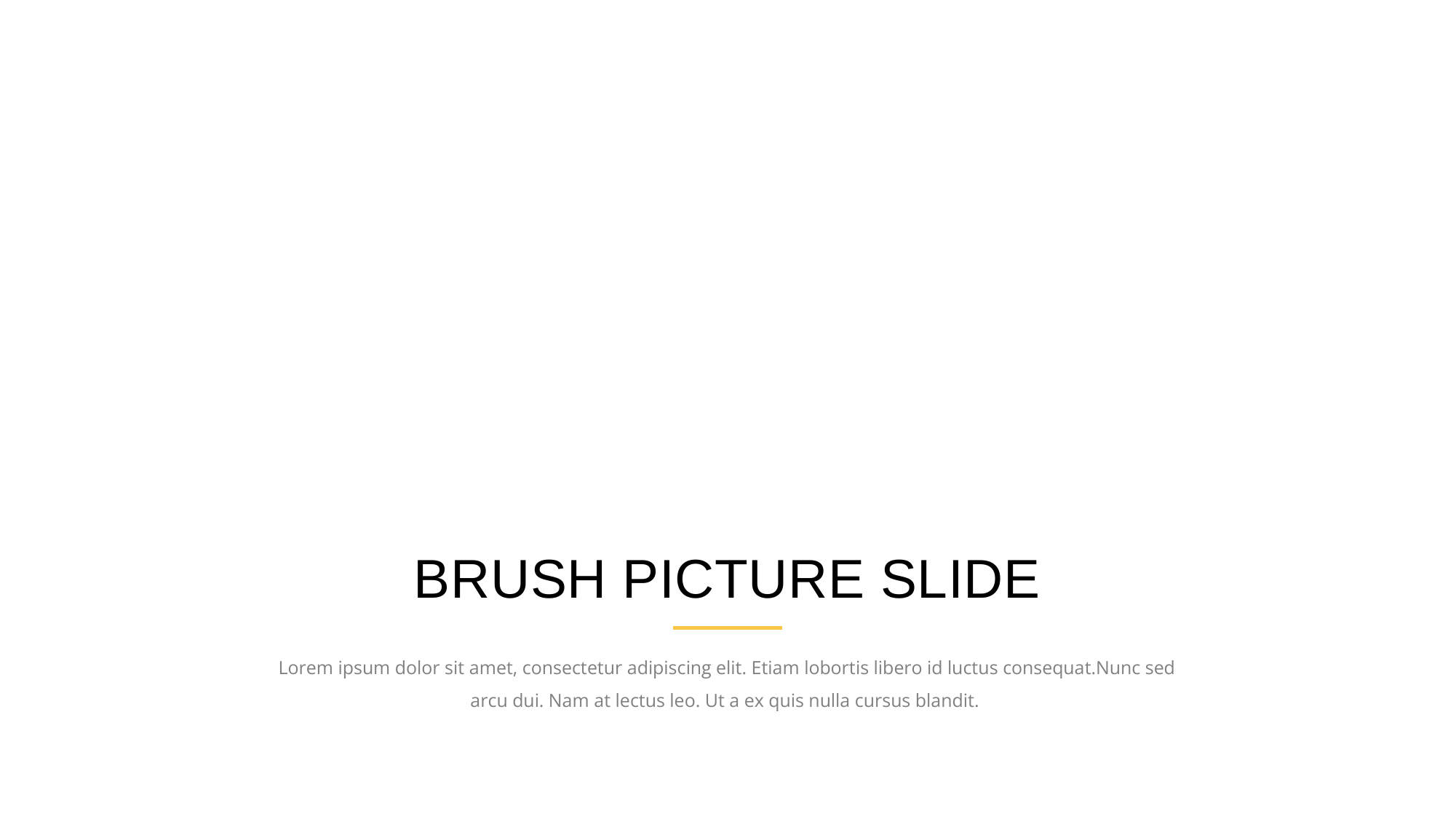

BRUSH PICTURE SLIDE
Lorem ipsum dolor sit amet, consectetur adipiscing elit. Etiam lobortis libero id luctus consequat.Nunc sed arcu dui. Nam at lectus leo. Ut a ex quis nulla cursus blandit.